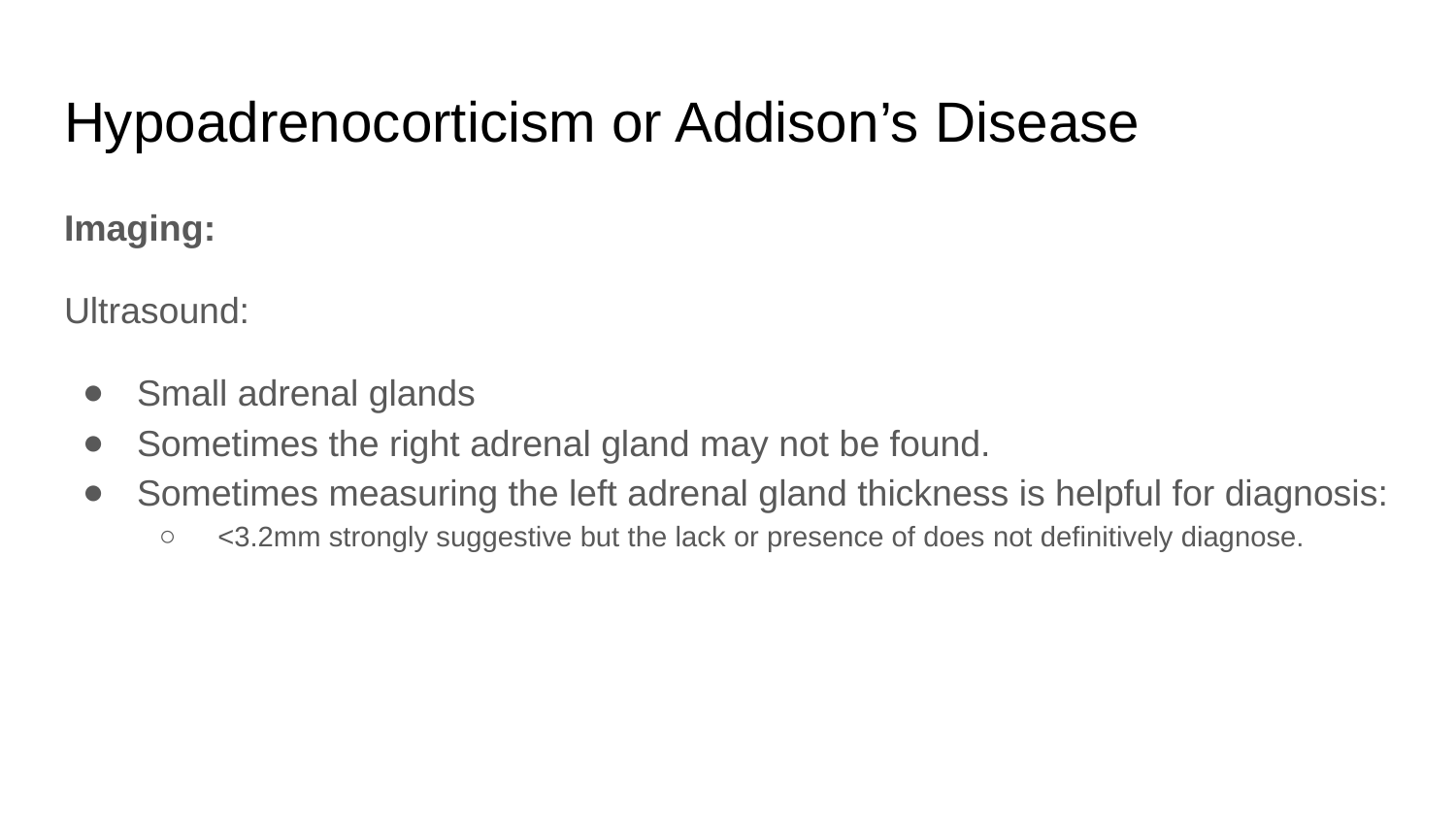

# Hypoadrenocorticism or Addison’s Disease
Imaging:
Ultrasound:
Small adrenal glands
Sometimes the right adrenal gland may not be found.
Sometimes measuring the left adrenal gland thickness is helpful for diagnosis:
 <3.2mm strongly suggestive but the lack or presence of does not definitively diagnose.